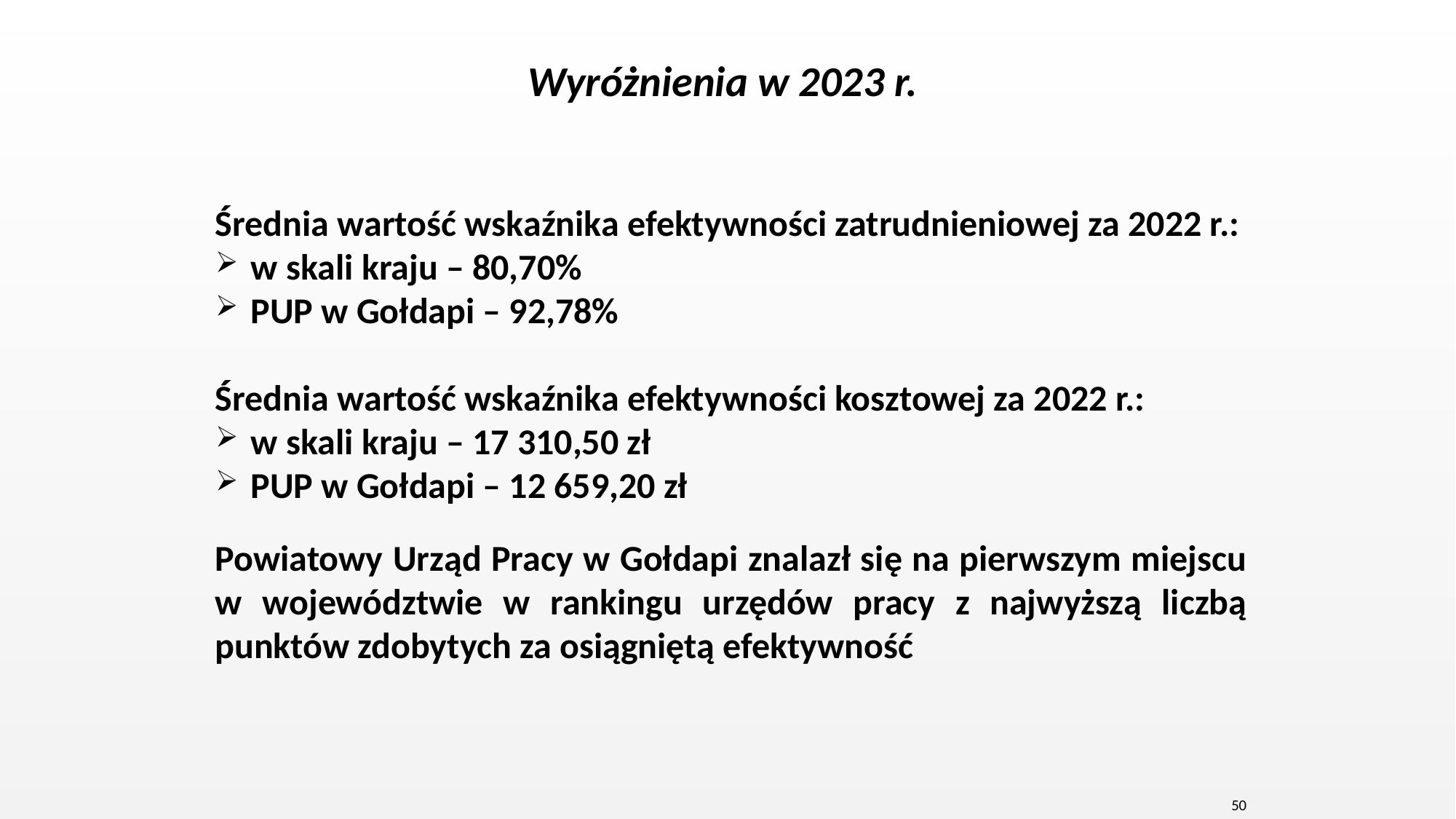

Wyróżnienia w 2023 r.
Średnia wartość wskaźnika efektywności zatrudnieniowej za 2022 r.:
w skali kraju – 80,70%
PUP w Gołdapi – 92,78%

Średnia wartość wskaźnika efektywności kosztowej za 2022 r.:
w skali kraju – 17 310,50 zł
PUP w Gołdapi – 12 659,20 zł

Powiatowy Urząd Pracy w Gołdapi znalazł się na pierwszym miejscu w województwie w rankingu urzędów pracy z najwyższą liczbą punktów zdobytych za osiągniętą efektywność
50